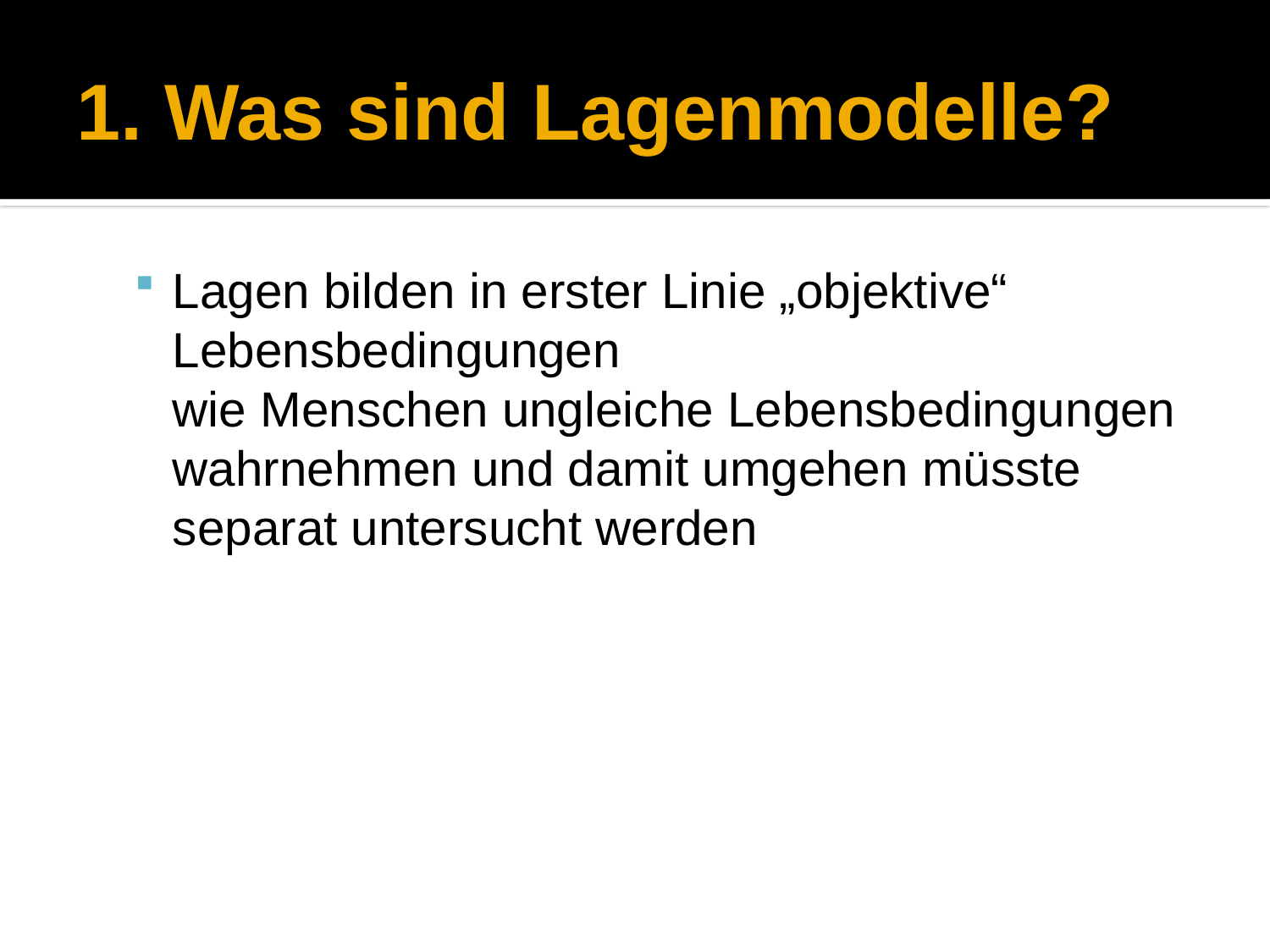

# 1. Was sind Lagenmodelle?
Lagen bilden in erster Linie „objektive“ Lebensbedingungen
wie Menschen ungleiche Lebensbedingungen wahrnehmen und damit umgehen müsste separat untersucht werden